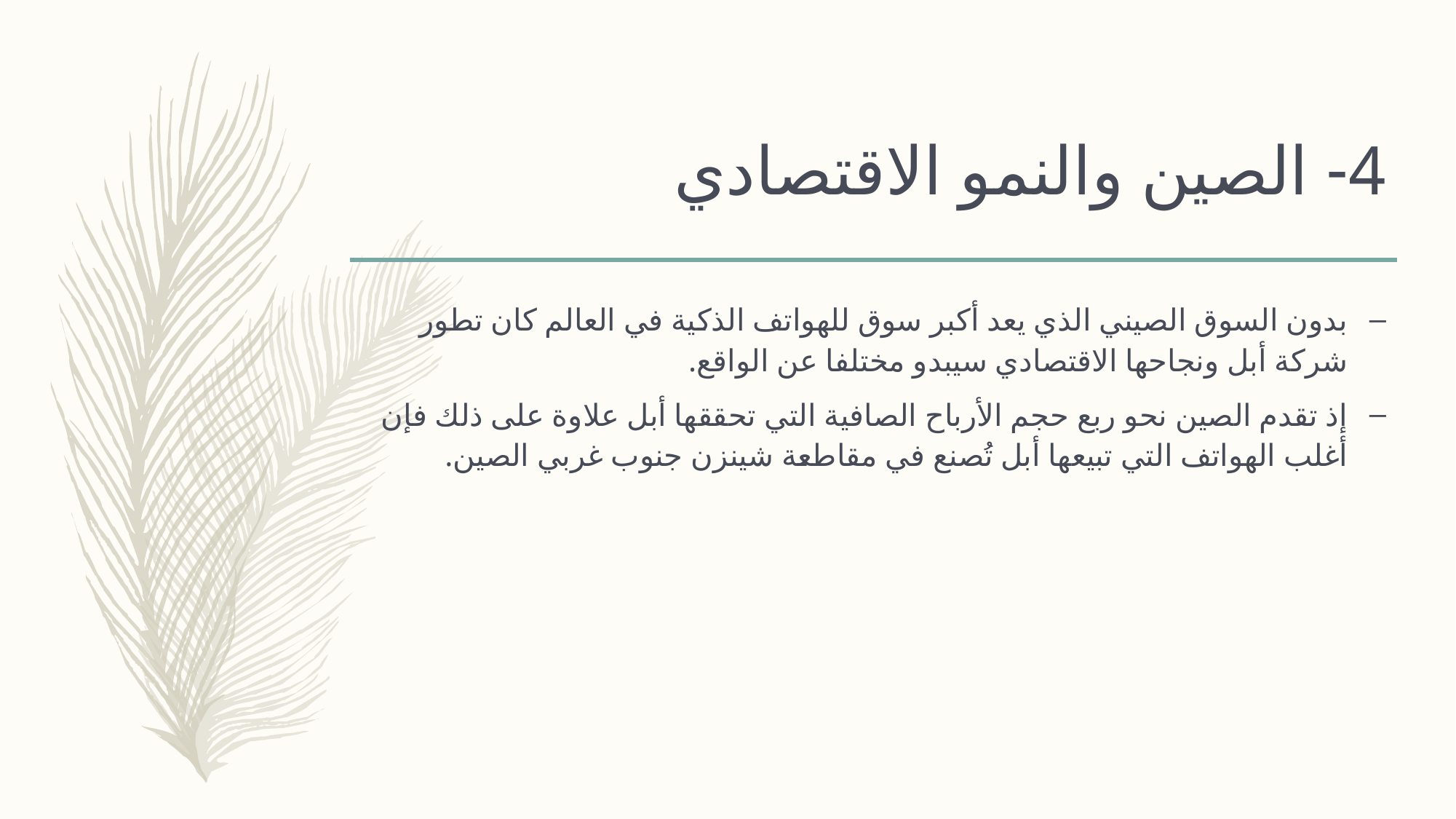

# 4- الصين والنمو الاقتصادي
بدون السوق الصيني الذي يعد أكبر سوق للهواتف الذكية في العالم كان تطور شركة أبل ونجاحها الاقتصادي سيبدو مختلفا عن الواقع.
إذ تقدم الصين نحو ربع حجم الأرباح الصافية التي تحققها أبل علاوة على ذلك فإن أغلب الهواتف التي تبيعها أبل تُصنع في مقاطعة شينزن جنوب غربي الصين.